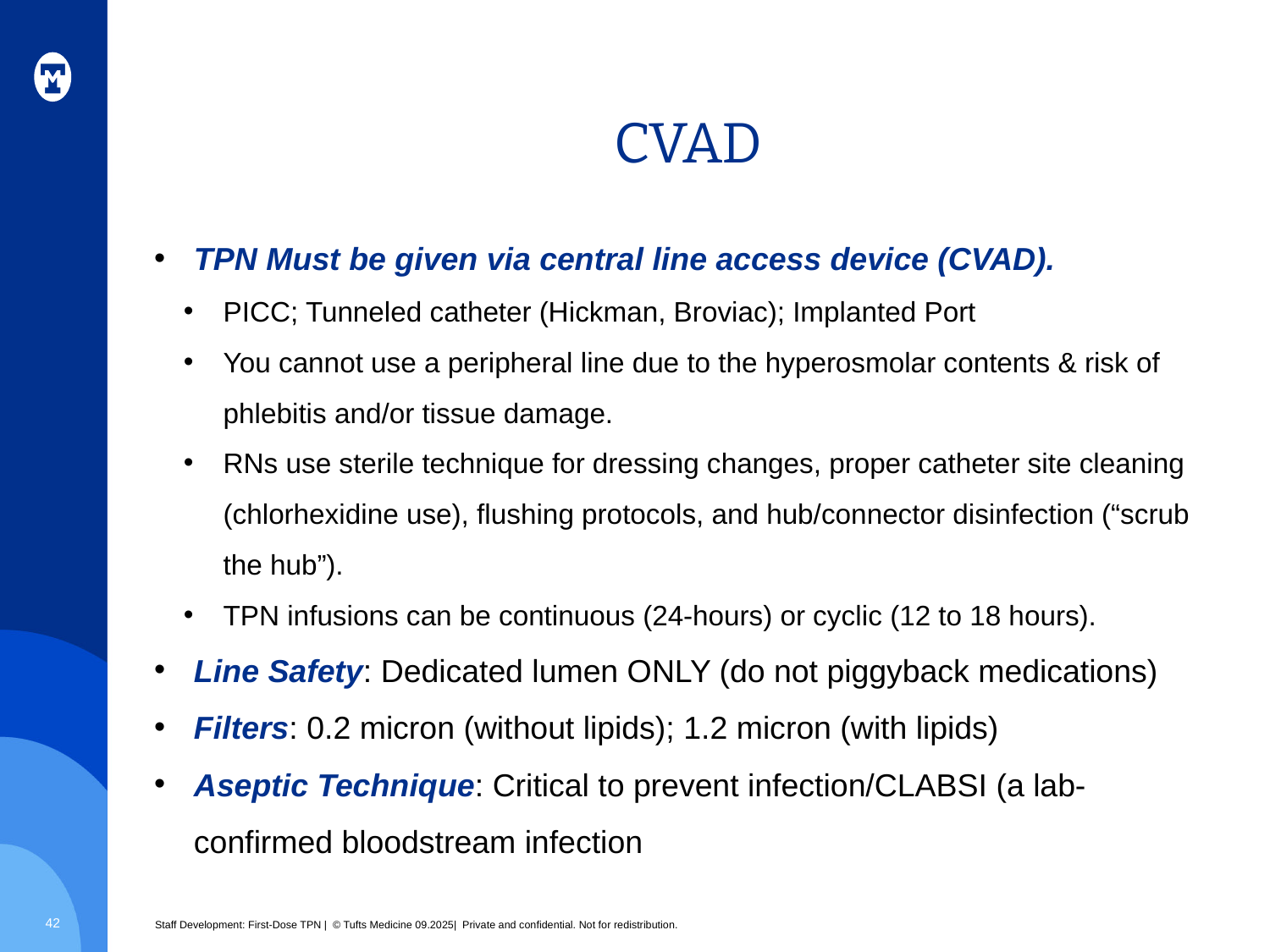

# CVAD
TPN Must be given via central line access device (CVAD).
PICC; Tunneled catheter (Hickman, Broviac); Implanted Port
You cannot use a peripheral line due to the hyperosmolar contents & risk of phlebitis and/or tissue damage.
RNs use sterile technique for dressing changes, proper catheter site cleaning (chlorhexidine use), flushing protocols, and hub/connector disinfection (“scrub the hub”).
TPN infusions can be continuous (24-hours) or cyclic (12 to 18 hours).
Line Safety: Dedicated lumen ONLY (do not piggyback medications)
Filters: 0.2 micron (without lipids); 1.2 micron (with lipids)
Aseptic Technique: Critical to prevent infection/CLABSI (a lab-confirmed bloodstream infection
42
Staff Development: First-Dose TPN |  © Tufts Medicine 09.2025|  Private and confidential. Not for redistribution.